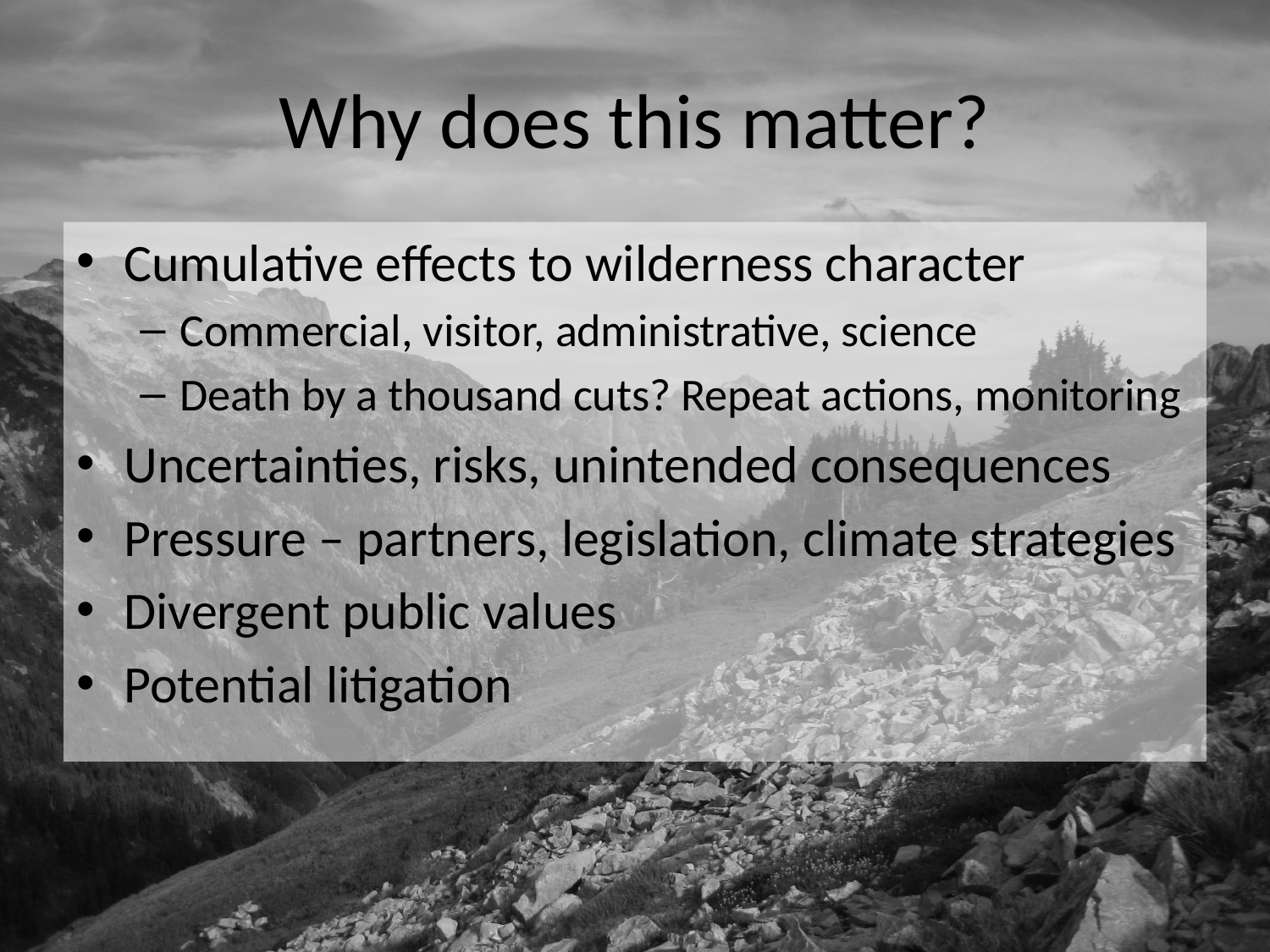

# Why does this matter?
Cumulative effects to wilderness character
Commercial, visitor, administrative, science
Death by a thousand cuts? Repeat actions, monitoring
Uncertainties, risks, unintended consequences
Pressure – partners, legislation, climate strategies
Divergent public values
Potential litigation